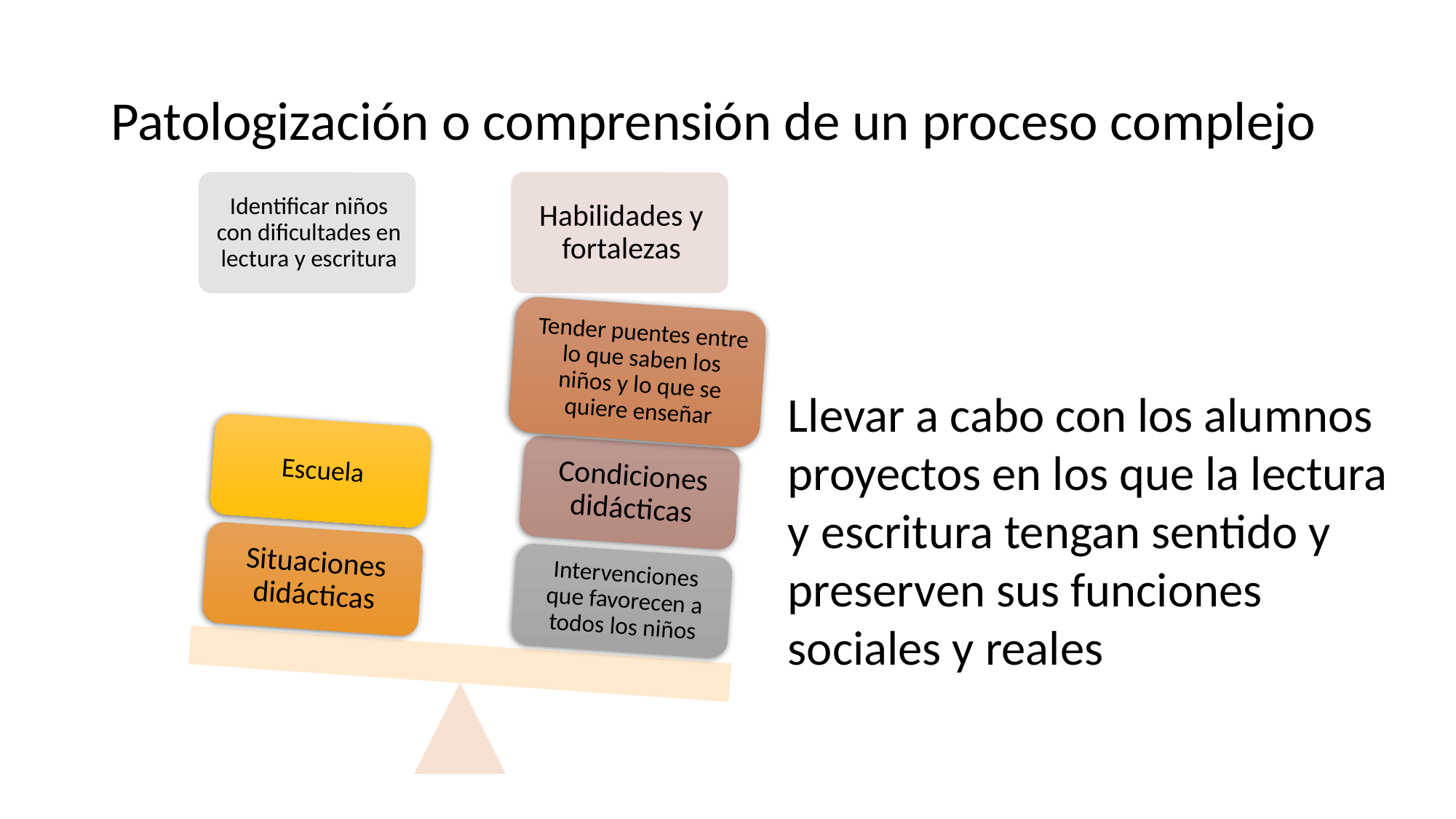

# Patologización o comprensión de un proceso complejo
Identificar niños con dificultades en lectura y escritura
Habilidades y fortalezas
Intervenciones que favorecen a todos los niños
Condiciones didácticas
Tender puentes entre lo que saben los niños y lo que se quiere enseñar
Situaciones didácticas
Escuela
Llevar a cabo con los alumnos proyectos en los que la lectura y escritura tengan sentido y preserven sus funciones sociales y reales